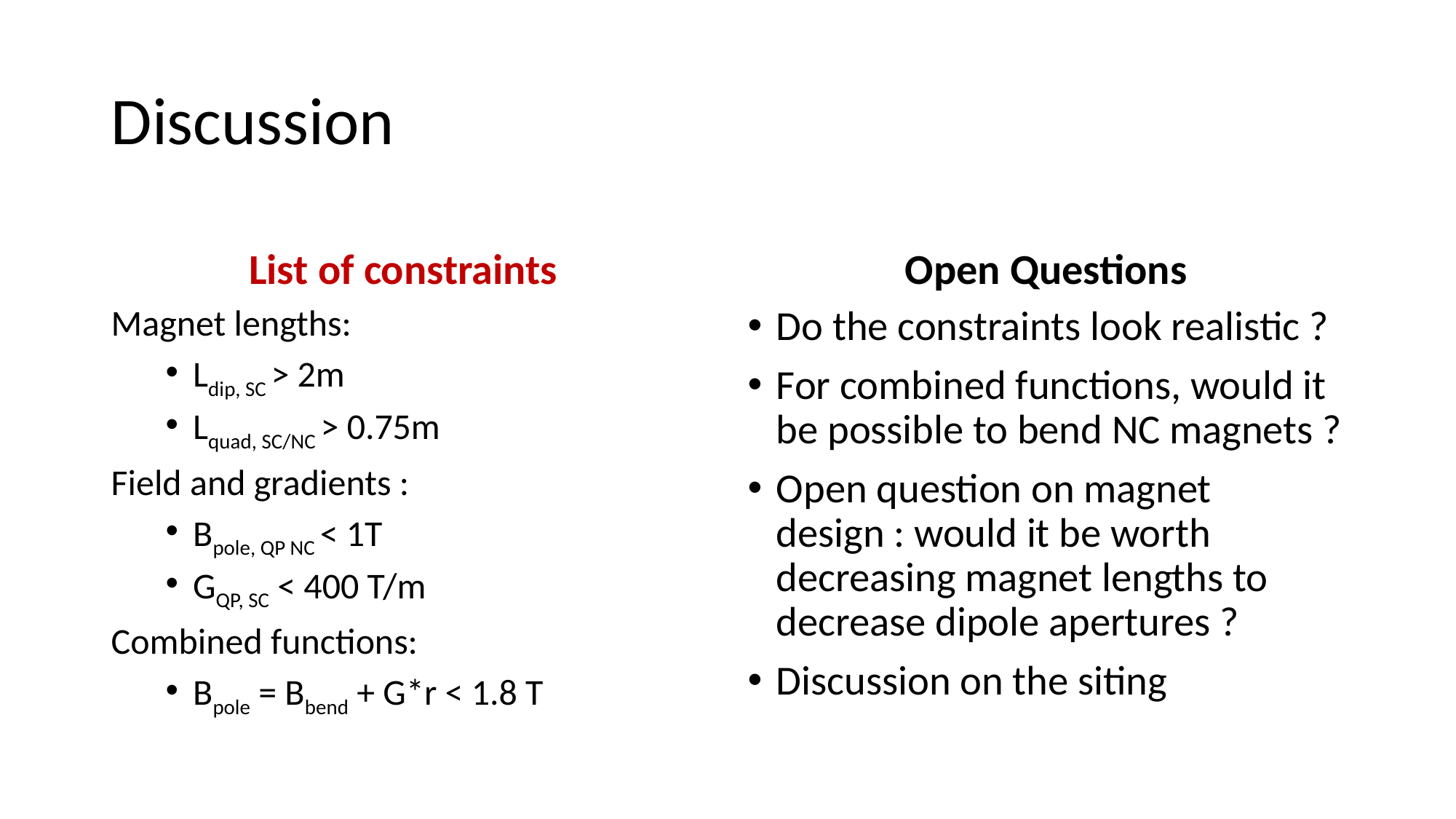

# Discussion
List of constraints
Open Questions
Magnet lengths:
Ldip, SC > 2m
Lquad, SC/NC > 0.75m
Field and gradients :
Bpole, QP NC < 1T
GQP, SC < 400 T/m
Combined functions:
Bpole = Bbend + G*r < 1.8 T

Do the constraints look realistic ?
For combined functions, would it be possible to bend NC magnets ?
Open question on magnet design : would it be worth decreasing magnet lengths to decrease dipole apertures ?
Discussion on the siting